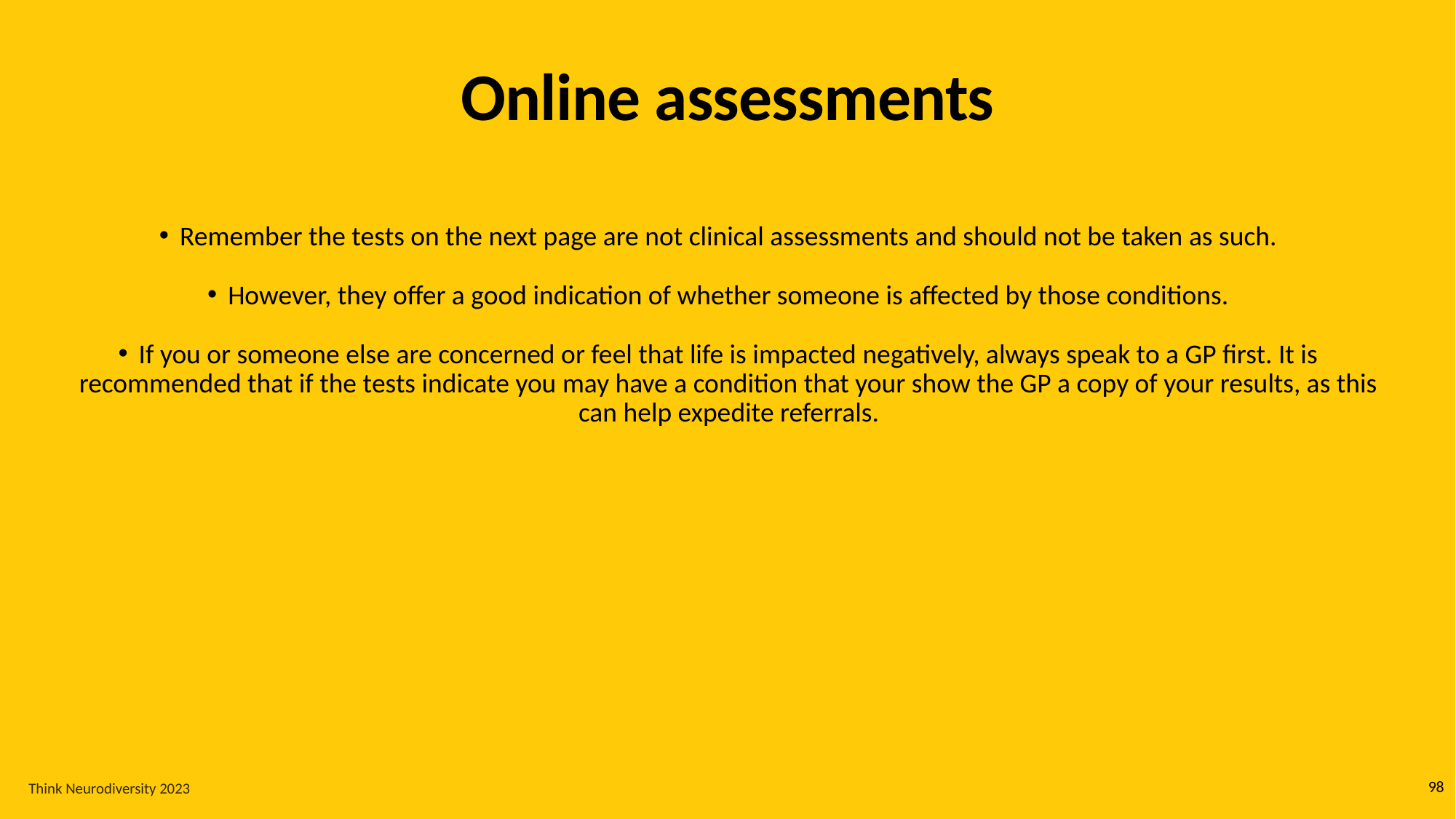

# Online assessments
Remember the tests on the next page are not clinical assessments and should not be taken as such.

However, they offer a good indication of whether someone is affected by those conditions.

If you or someone else are concerned or feel that life is impacted negatively, always speak to a GP first. It is recommended that if the tests indicate you may have a condition that your show the GP a copy of your results, as this can help expedite referrals.

98
Think Neurodiversity 2023